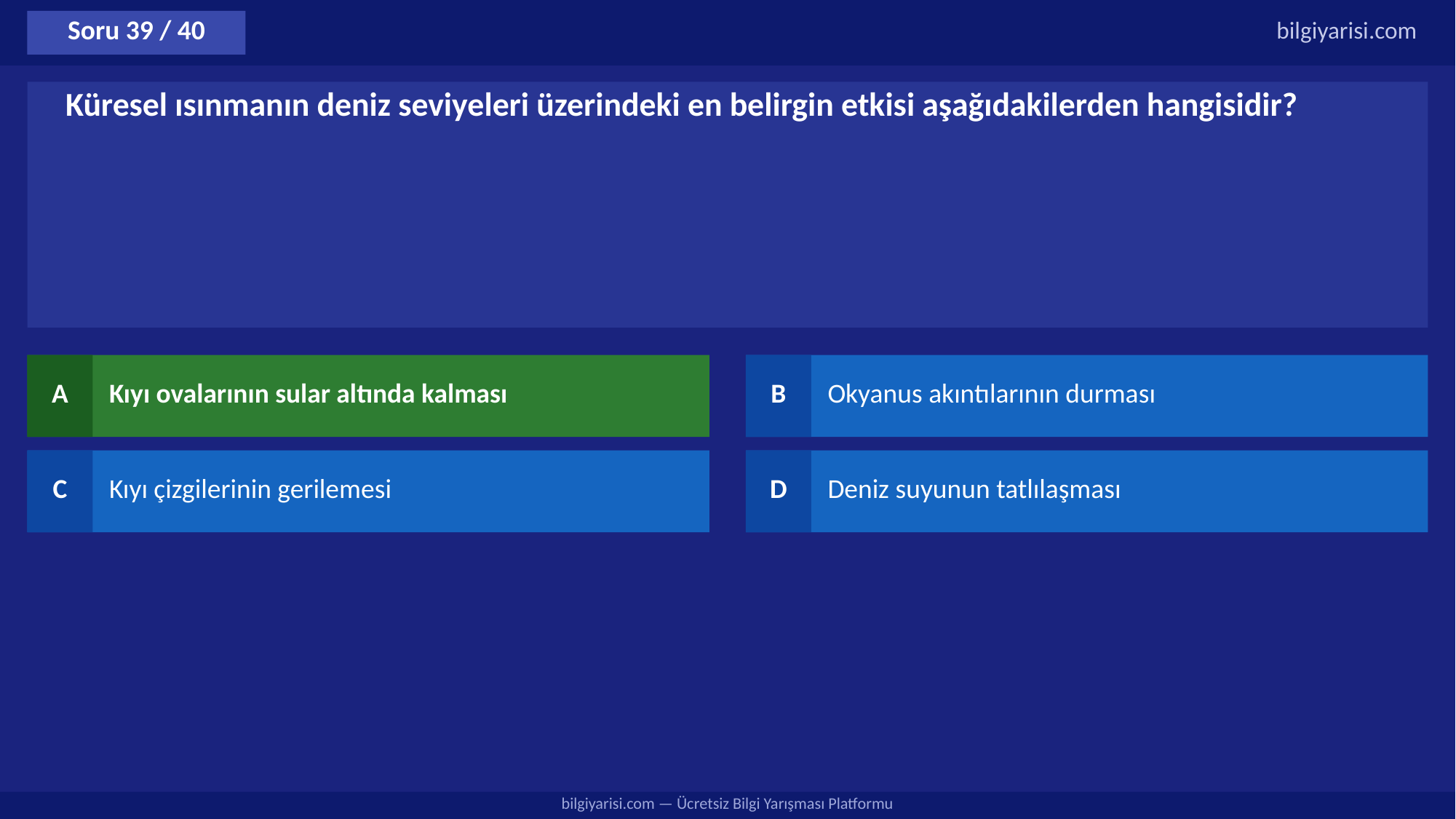

Soru 39 / 40
bilgiyarisi.com

Küresel ısınmanın deniz seviyeleri üzerindeki en belirgin etkisi aşağıdakilerden hangisidir?

A
Kıyı ovalarının sular altında kalması

B
Okyanus akıntılarının durması

C
Kıyı çizgilerinin gerilemesi

D
Deniz suyunun tatlılaşması
bilgiyarisi.com — Ücretsiz Bilgi Yarışması Platformu